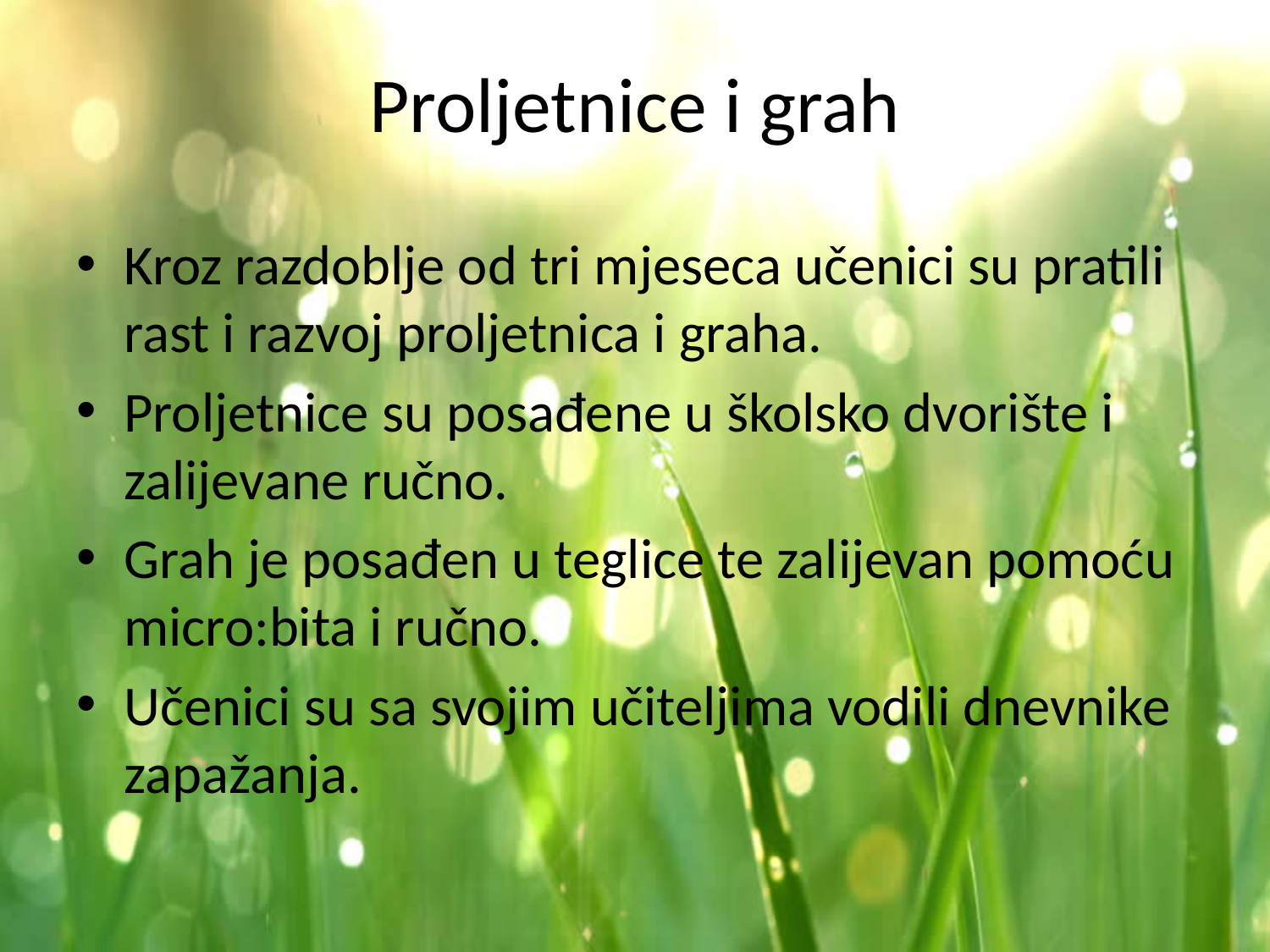

# Proljetnice i grah
Kroz razdoblje od tri mjeseca učenici su pratili rast i razvoj proljetnica i graha.
Proljetnice su posađene u školsko dvorište i zalijevane ručno.
Grah je posađen u teglice te zalijevan pomoću micro:bita i ručno.
Učenici su sa svojim učiteljima vodili dnevnike zapažanja.